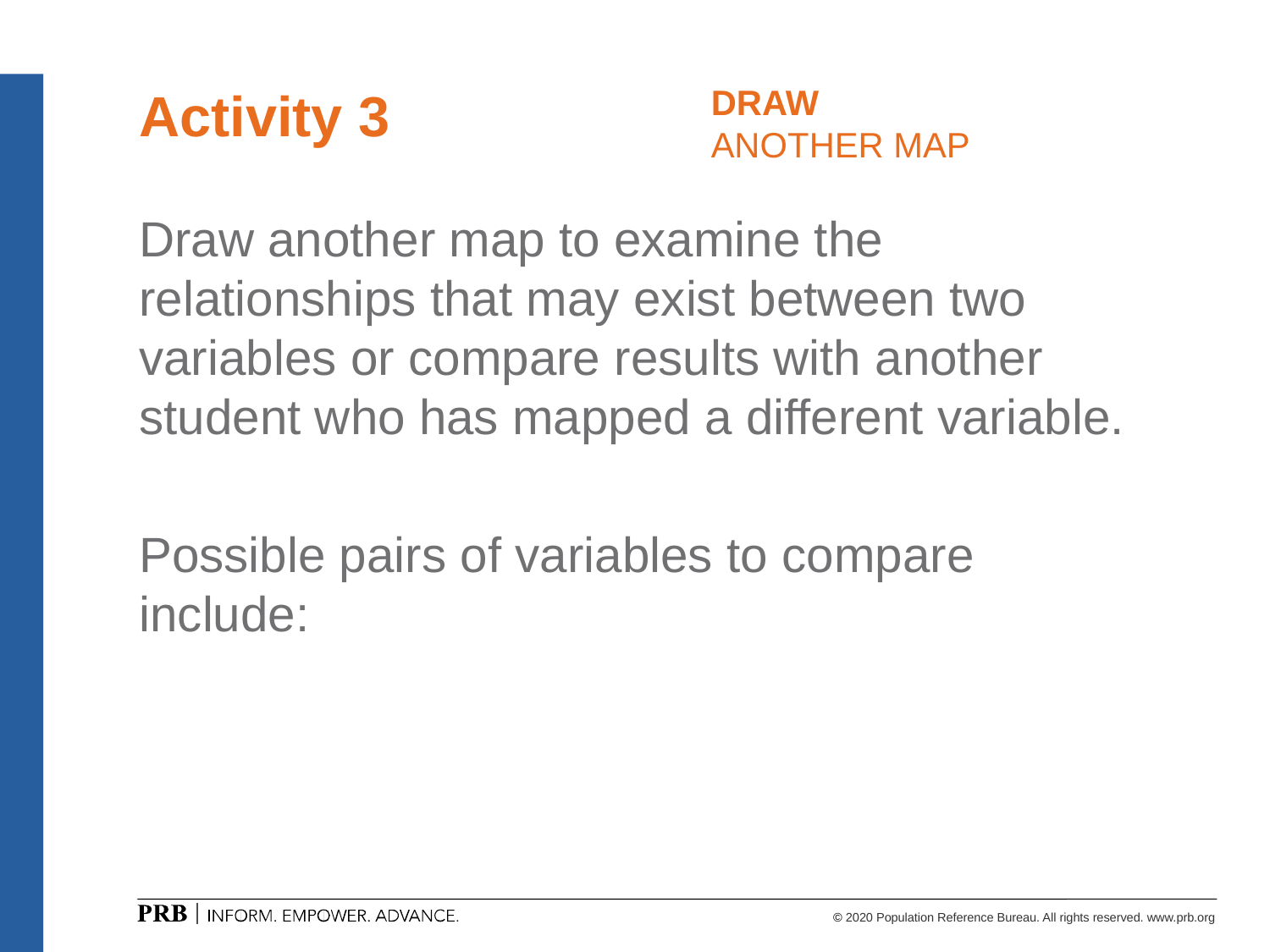

# Activity 3
DRAW
ANOTHER MAP
Draw another map to examine the relationships that may exist between two variables or compare results with another student who has mapped a different variable.

Possible pairs of variables to compare include: